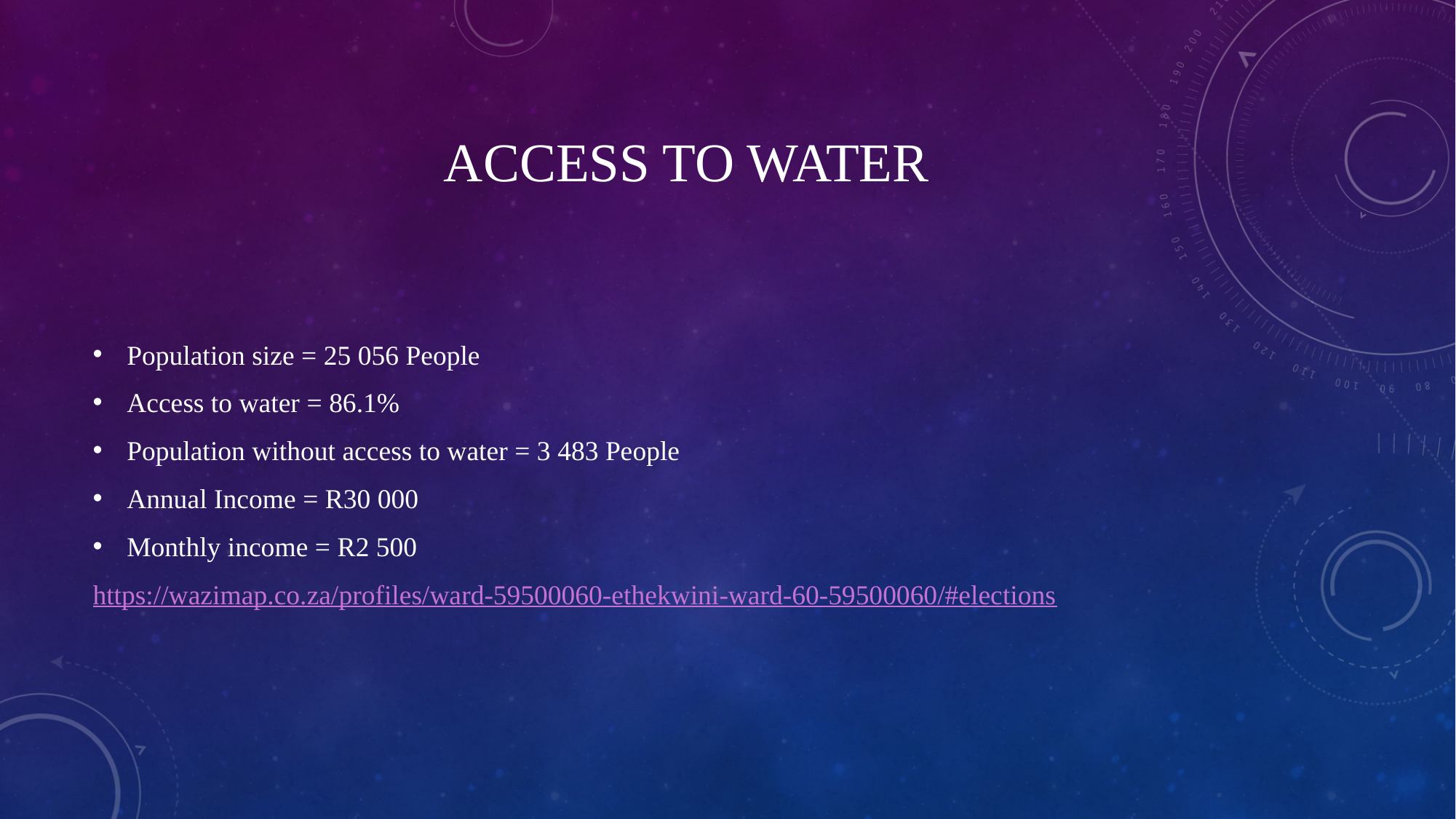

# Access to water
Population size = 25 056 People
Access to water = 86.1%
Population without access to water = 3 483 People
Annual Income = R30 000
Monthly income = R2 500
https://wazimap.co.za/profiles/ward-59500060-ethekwini-ward-60-59500060/#elections